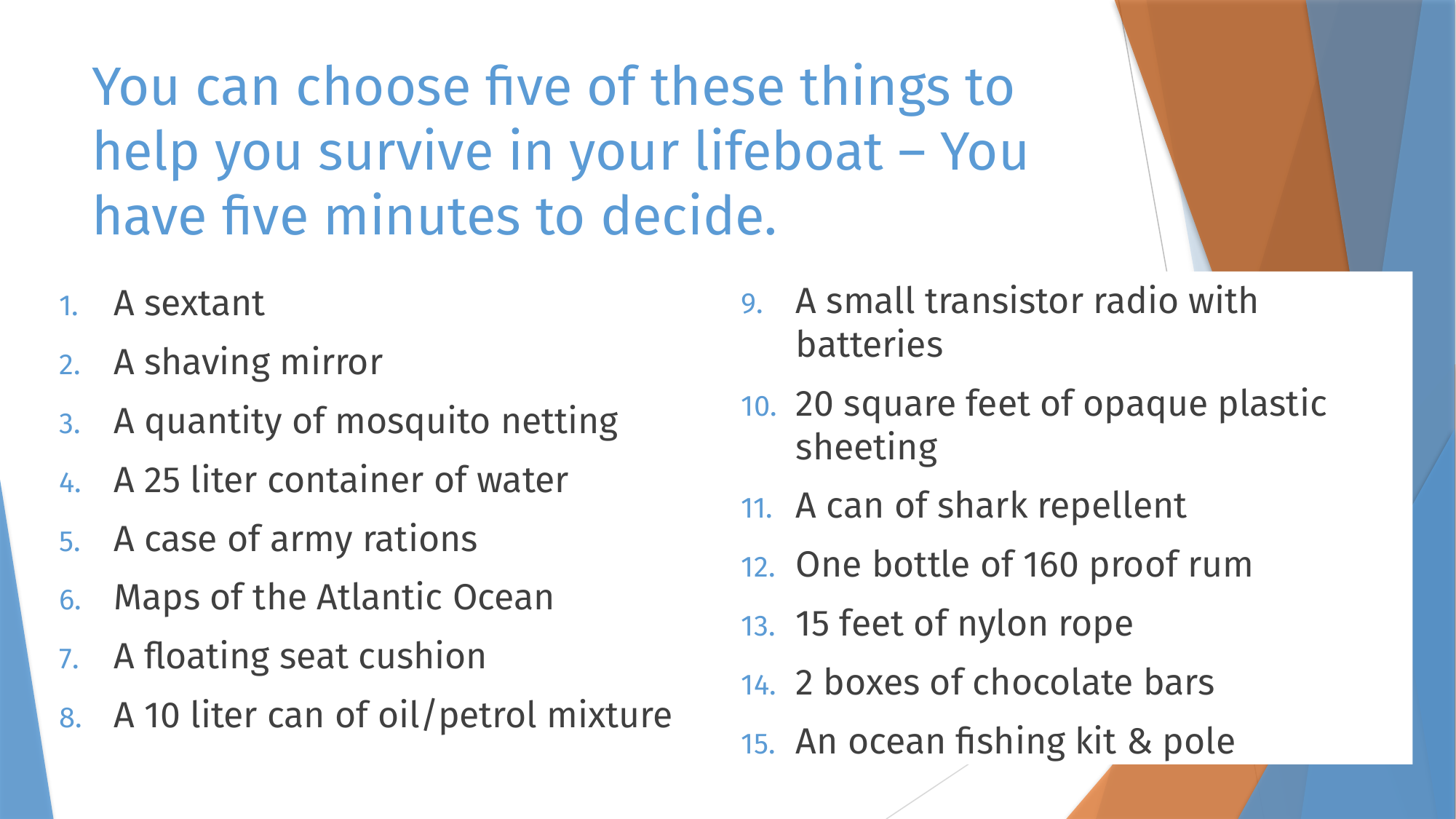

# You can choose five of these things to help you survive in your lifeboat – You have five minutes to decide.
A small transistor radio with batteries
20 square feet of opaque plastic sheeting
A can of shark repellent
One bottle of 160 proof rum
15 feet of nylon rope
2 boxes of chocolate bars
An ocean fishing kit & pole

A sextant
A shaving mirror
A quantity of mosquito netting
A 25 liter container of water
A case of army rations
Maps of the Atlantic Ocean
A floating seat cushion
A 10 liter can of oil/petrol mixture